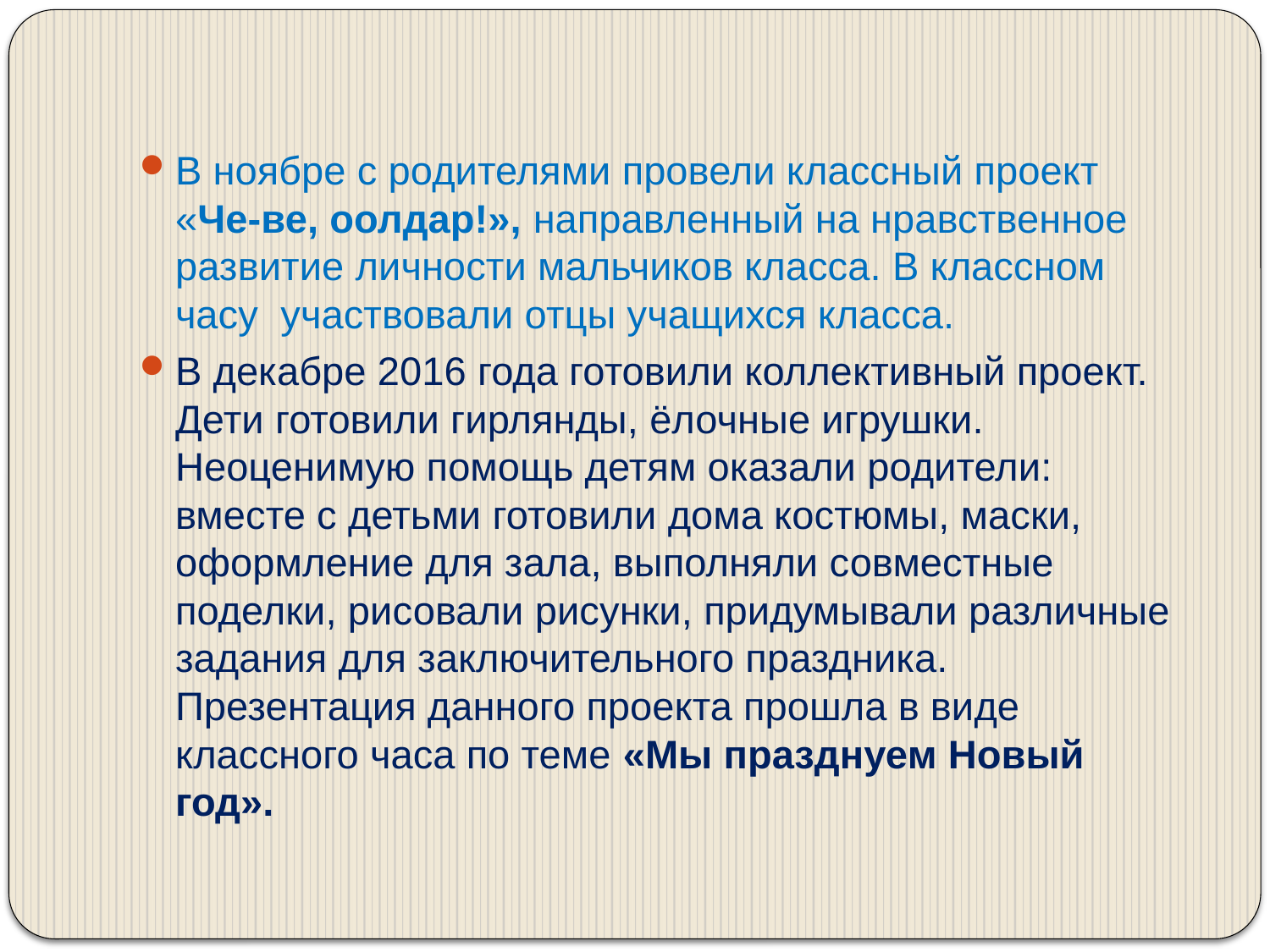

#
В ноябре с родителями провели классный проект «Че-ве, оолдар!», направленный на нравственное развитие личности мальчиков класса. В классном часу  участвовали отцы учащихся класса.
В декабре 2016 года готовили коллективный проект. Дети готовили гирлянды, ёлочные игрушки. Неоценимую помощь детям оказали родители: вместе с детьми готовили дома костюмы, маски, оформление для зала, выполняли совместные поделки, рисовали рисунки, придумывали различные задания для заключительного праздника. Презентация данного проекта прошла в виде классного часа по теме «Мы празднуем Новый год».